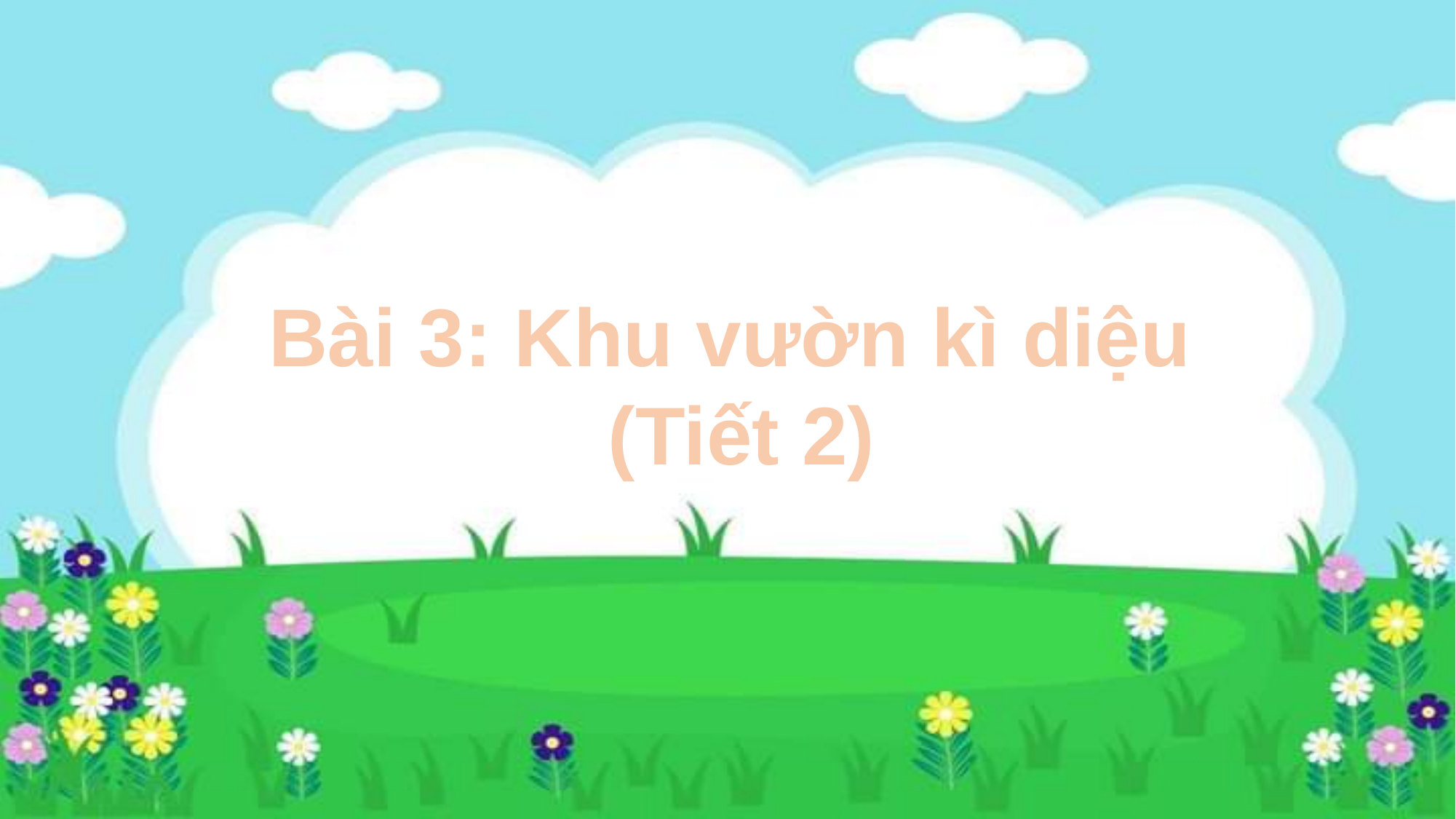

Bài 3: Khu vườn kì diệu
(Tiết 2)